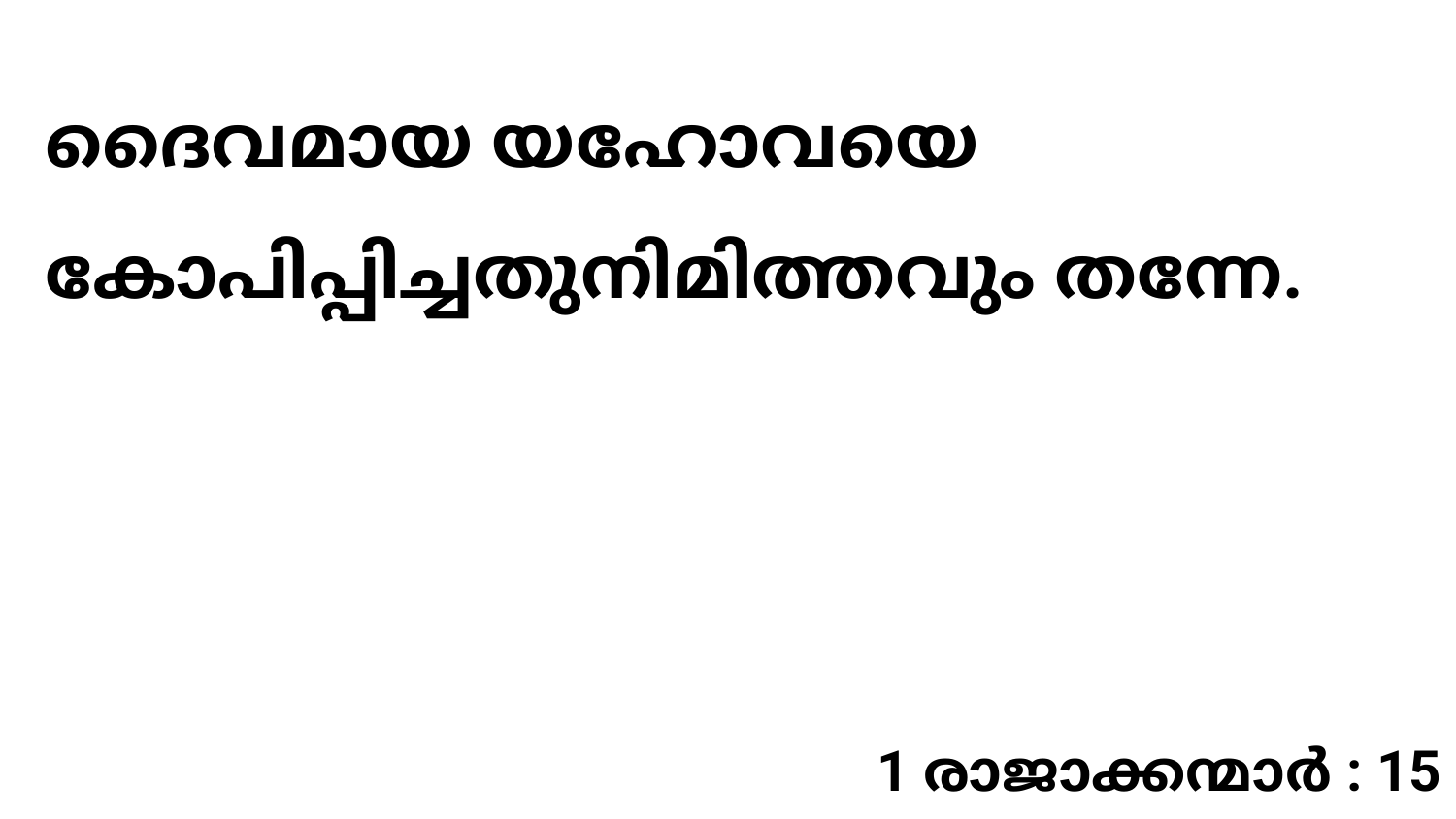

ദൈവമായ യഹോവയെ കോപിപ്പിച്ചതുനിമിത്തവും തന്നേ.
1 രാജാക്കന്മാർ : 15